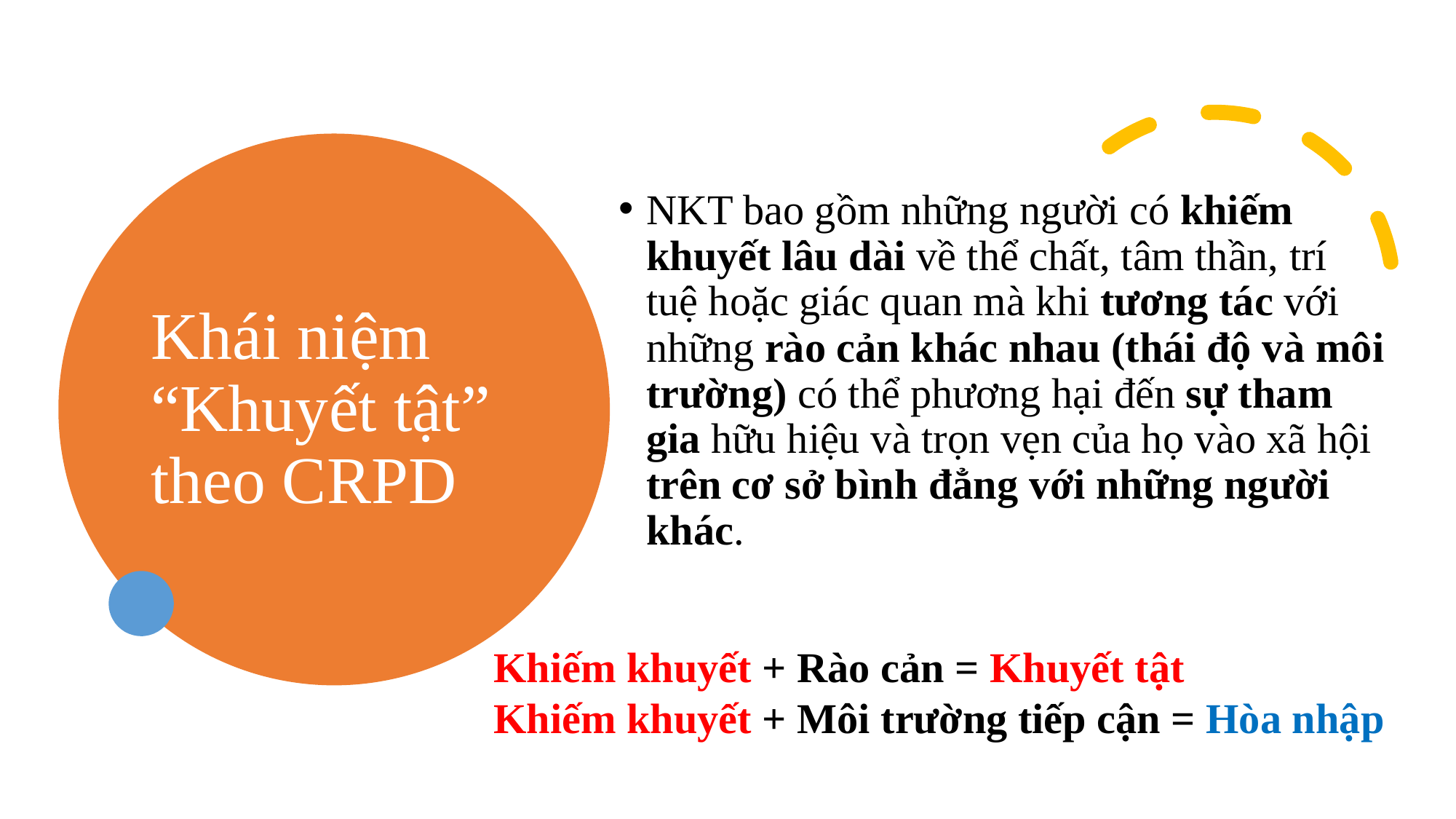

# Khái niệm “Khuyết tật” theo CRPD
NKT bao gồm những người có khiếm khuyết lâu dài về thể chất, tâm thần, trí tuệ hoặc giác quan mà khi tương tác với những rào cản khác nhau (thái độ và môi trường) có thể phương hại đến sự tham gia hữu hiệu và trọn vẹn của họ vào xã hội trên cơ sở bình đẳng với những người khác.

Khiếm khuyết + Rào cản = Khuyết tật
Khiếm khuyết + Môi trường tiếp cận = Hòa nhập